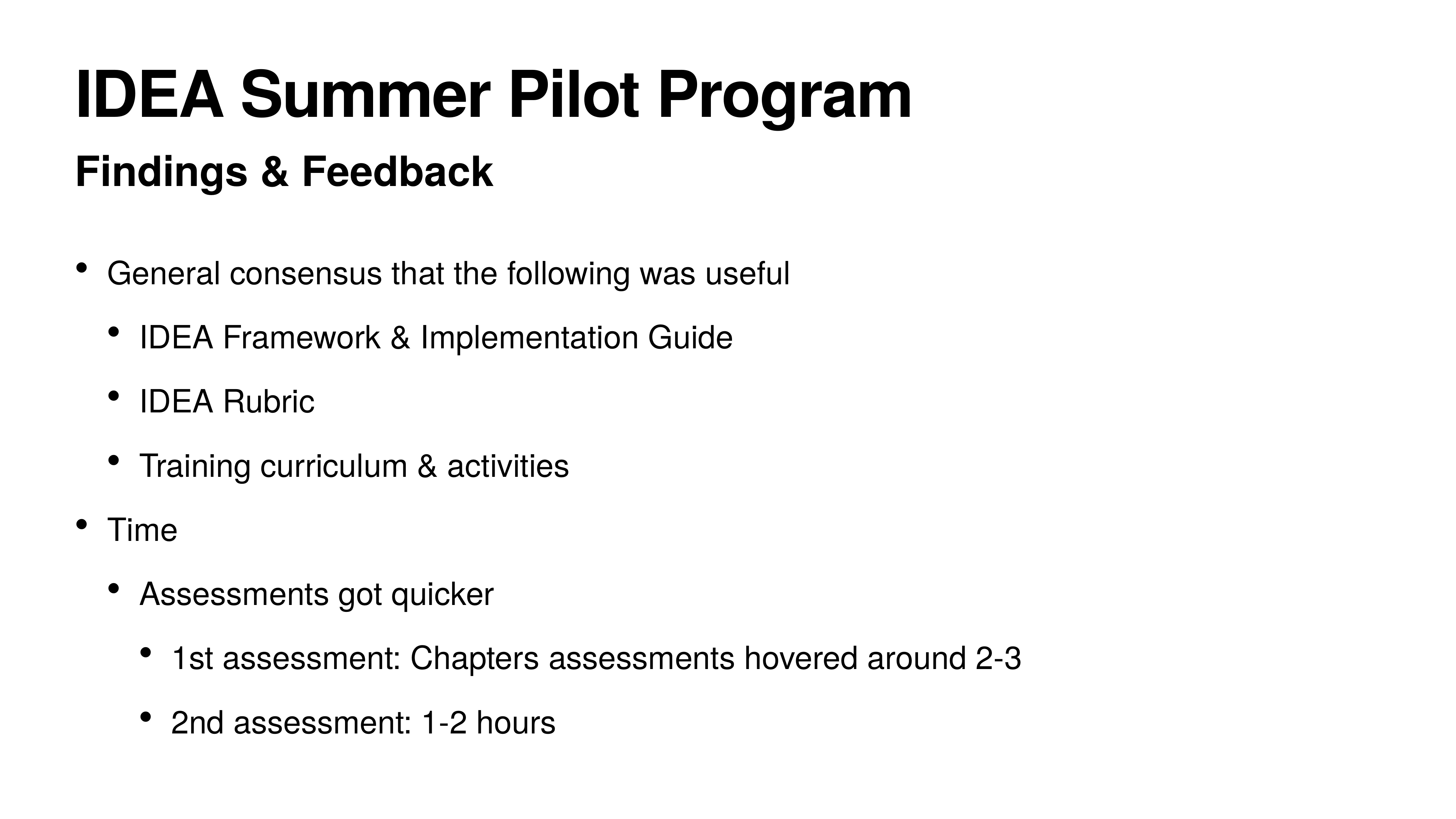

# IDEA Summer Pilot Program
Findings & Feedback
General consensus that the following was useful
IDEA Framework & Implementation Guide
IDEA Rubric
Training curriculum & activities
Time
Assessments got quicker
1st assessment: Chapters assessments hovered around 2-3
2nd assessment: 1-2 hours